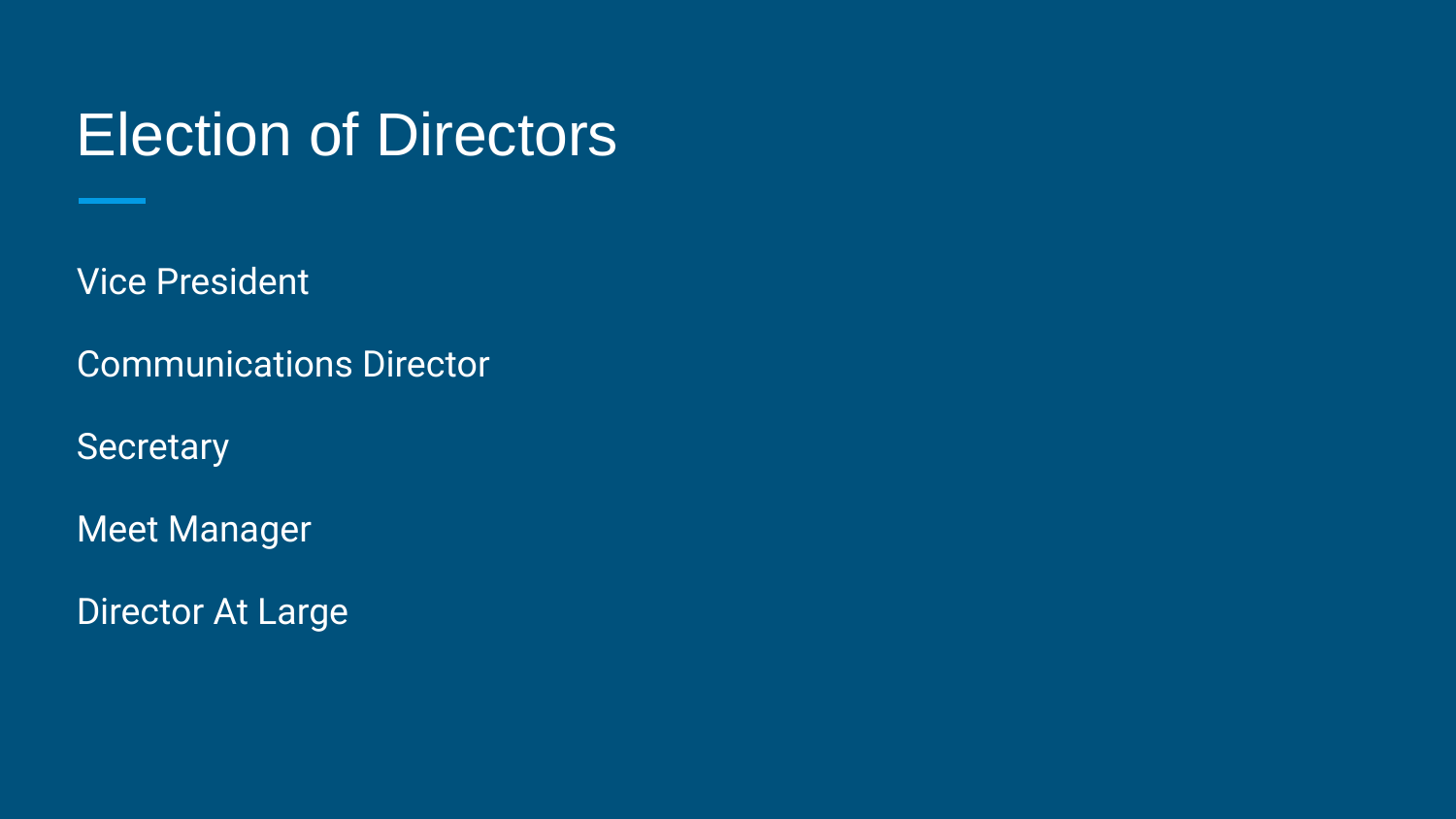

# Election of Directors
Vice President
Communications Director
Secretary
Meet Manager
Director At Large